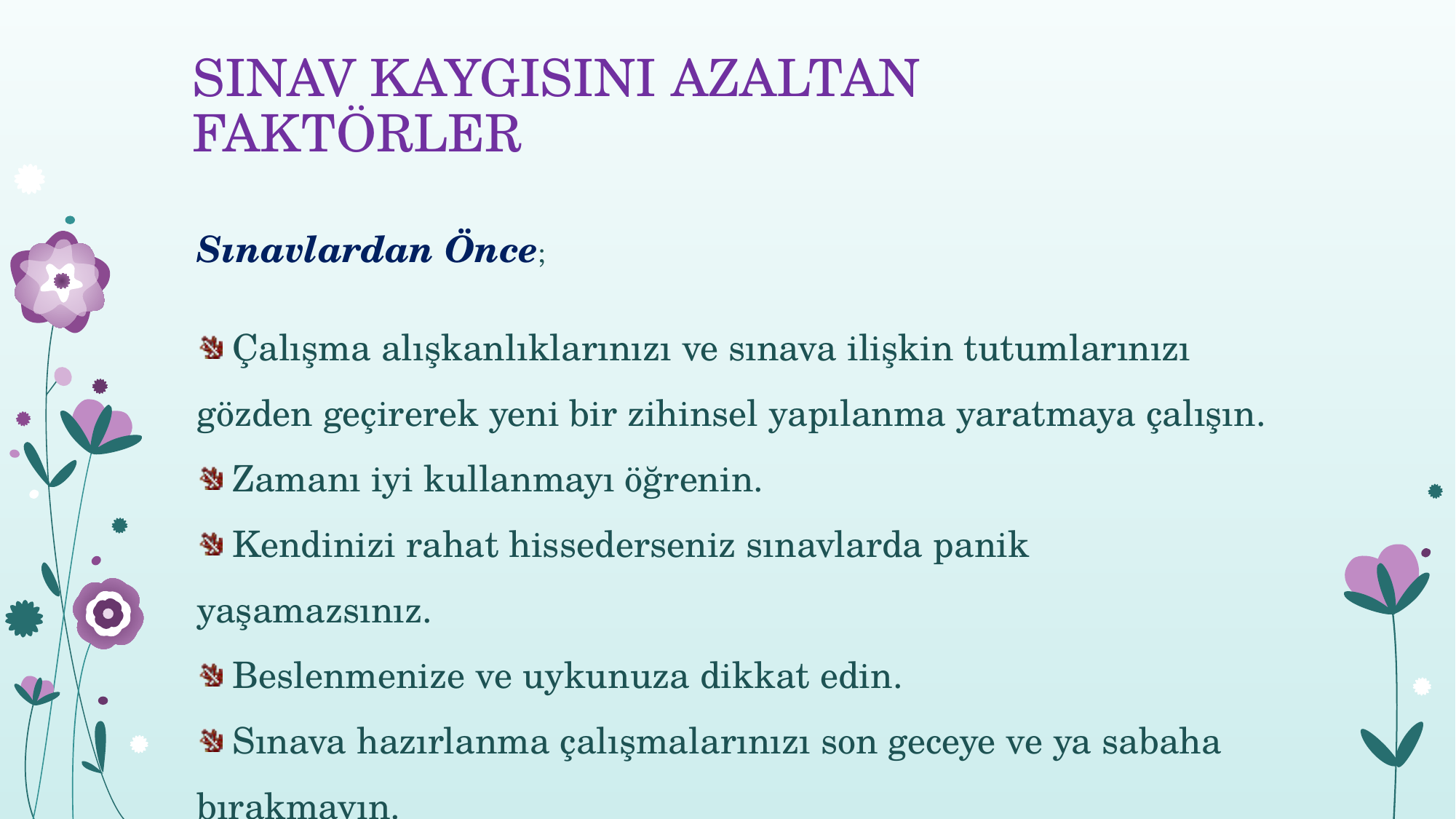

# SINAV KAYGISINI AZALTAN FAKTÖRLER
Sınavlardan Önce;

 Çalışma alışkanlıklarınızı ve sınava ilişkin tutumlarınızı gözden geçirerek yeni bir zihinsel yapılanma yaratmaya çalışın.
 Zamanı iyi kullanmayı öğrenin.
 Kendinizi rahat hissederseniz sınavlarda panik yaşamazsınız.
 Beslenmenize ve uykunuza dikkat edin.
 Sınava hazırlanma çalışmalarınızı son geceye ve ya sabaha bırakmayın.